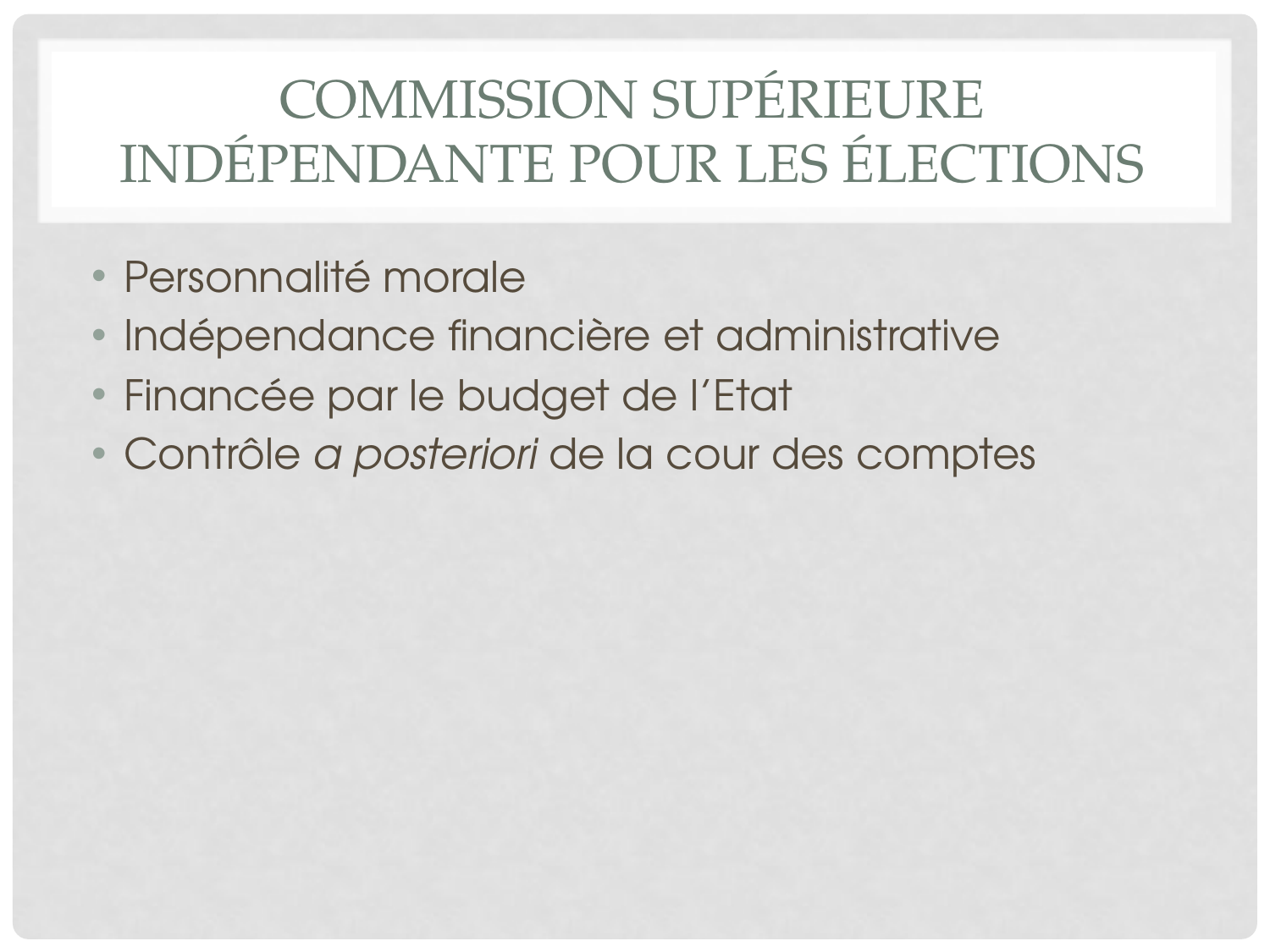

# Commission supérieure indépendante pour les élections
Personnalité morale
Indépendance financière et administrative
Financée par le budget de l’Etat
Contrôle a posteriori de la cour des comptes